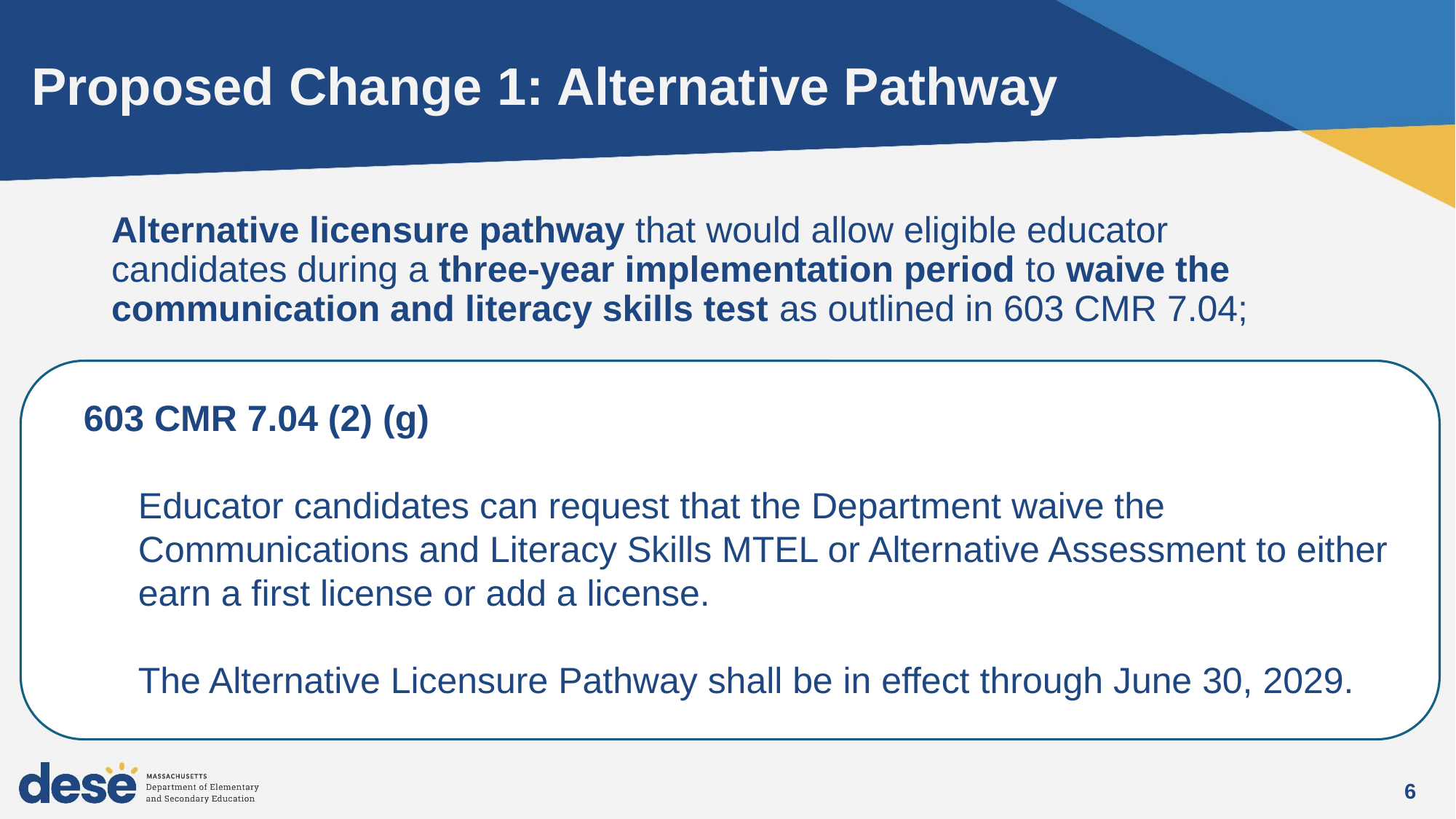

# Proposed Change 1: Alternative Pathway
Alternative licensure pathway that would allow eligible educator candidates during a three-year implementation period to waive the communication and literacy skills test as outlined in 603 CMR 7.04;

603 CMR 7.04 (2) (g)

Educator candidates can request that the Department waive the Communications and Literacy Skills MTEL or Alternative Assessment to either earn a first license or add a license.

The Alternative Licensure Pathway shall be in effect through June 30, 2029.

6